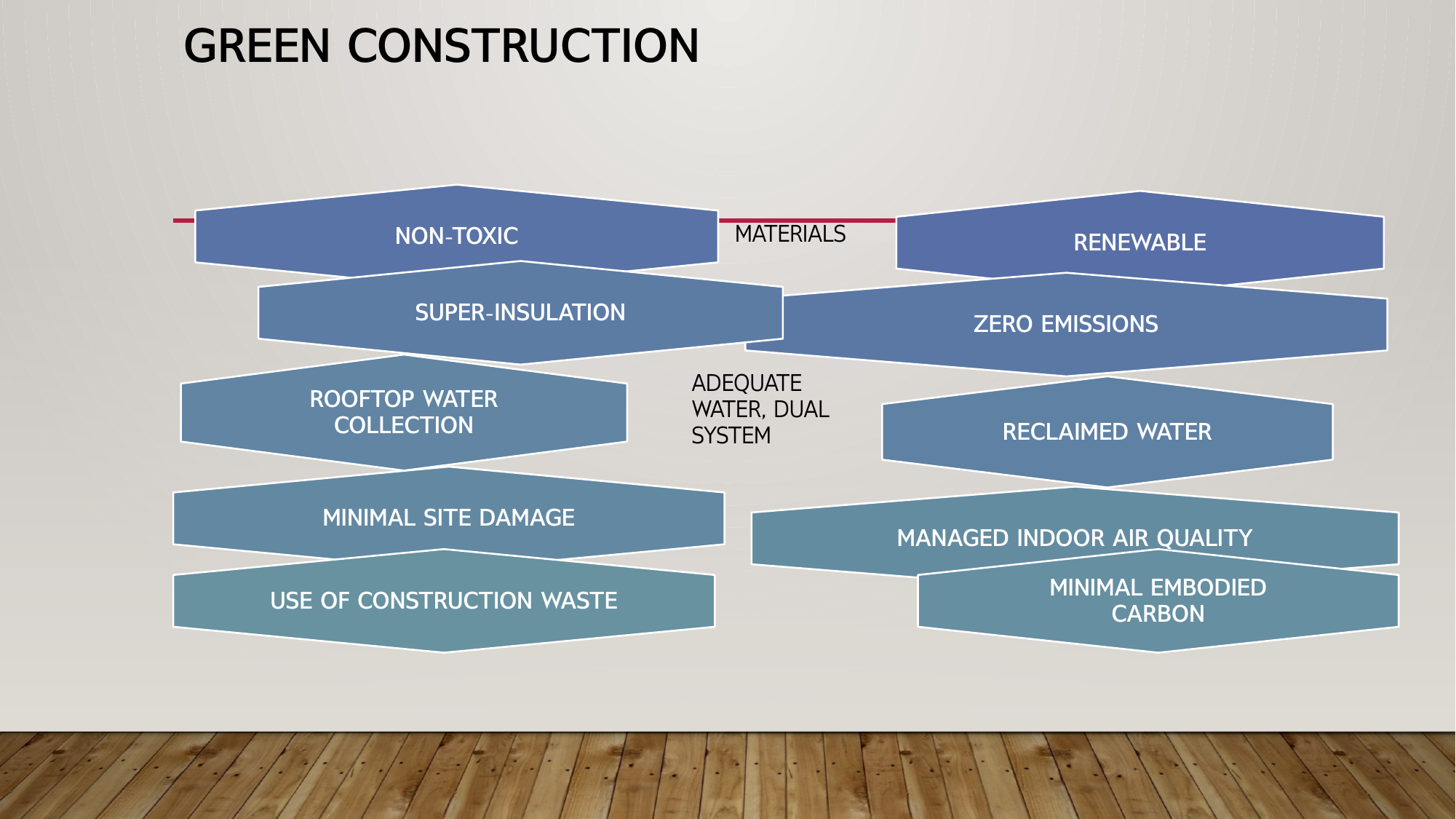

# GREEN CONSTRUCTION
RENEWABLE
MATERIALS
NON-TOXIC
ZERO EMISSIONS
ENERGY
SUPER-INSULATION
RECLAIMED WATER
ADEQUATE WATER, DUAL SYSTEM
ROOFTOP WATER COLLECTION
MINIMAL SITE DAMAGE
MANAGED INDOOR AIR QUALITY
MINIMAL EMBODIED CARBON
USE OF CONSTRUCTION WASTE